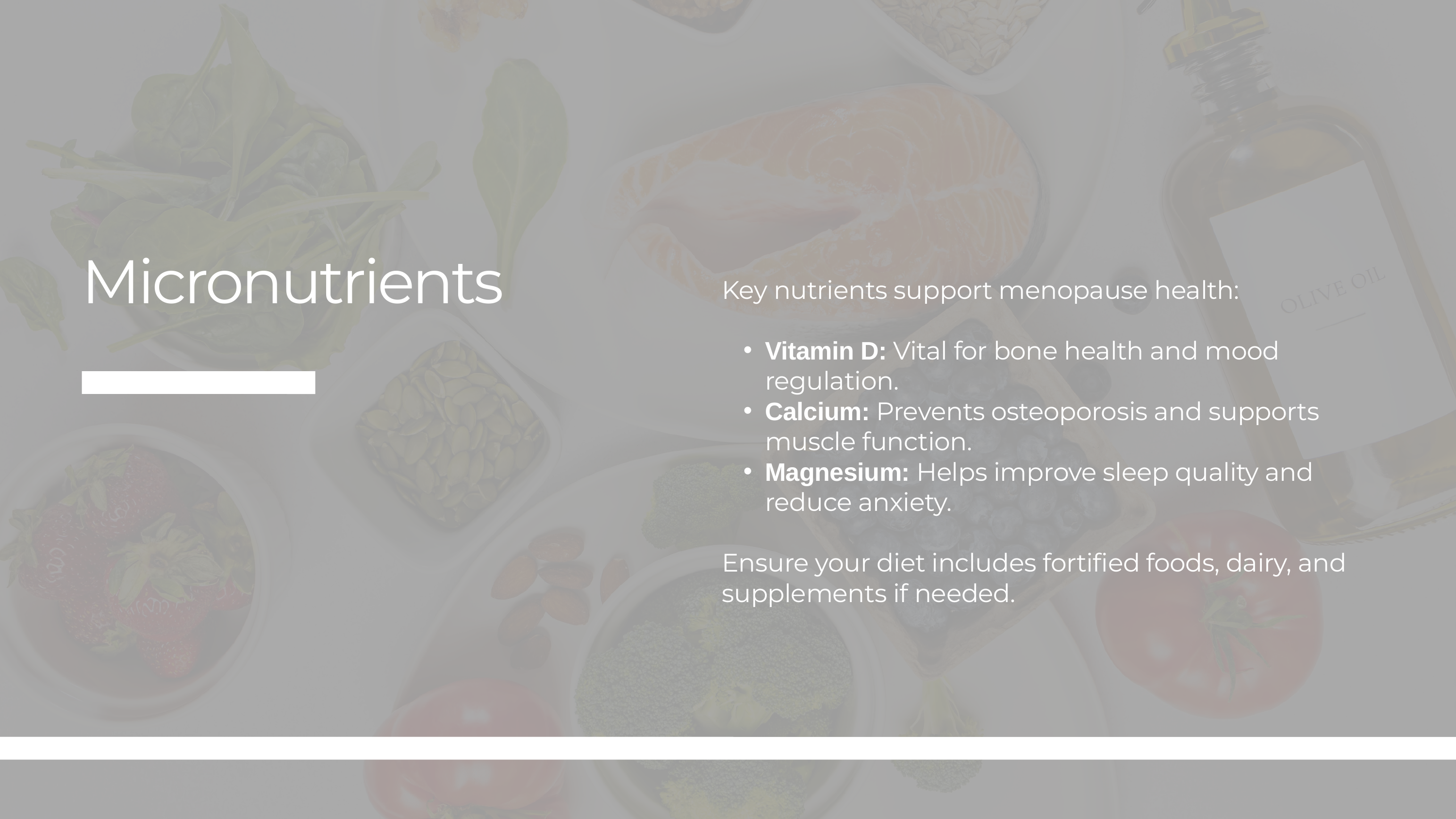

Micronutrients
Key nutrients support menopause health:

Vitamin D: Vital for bone health and mood regulation.
Calcium: Prevents osteoporosis and supports muscle function.
Magnesium: Helps improve sleep quality and reduce anxiety.

Ensure your diet includes fortified foods, dairy, and supplements if needed.